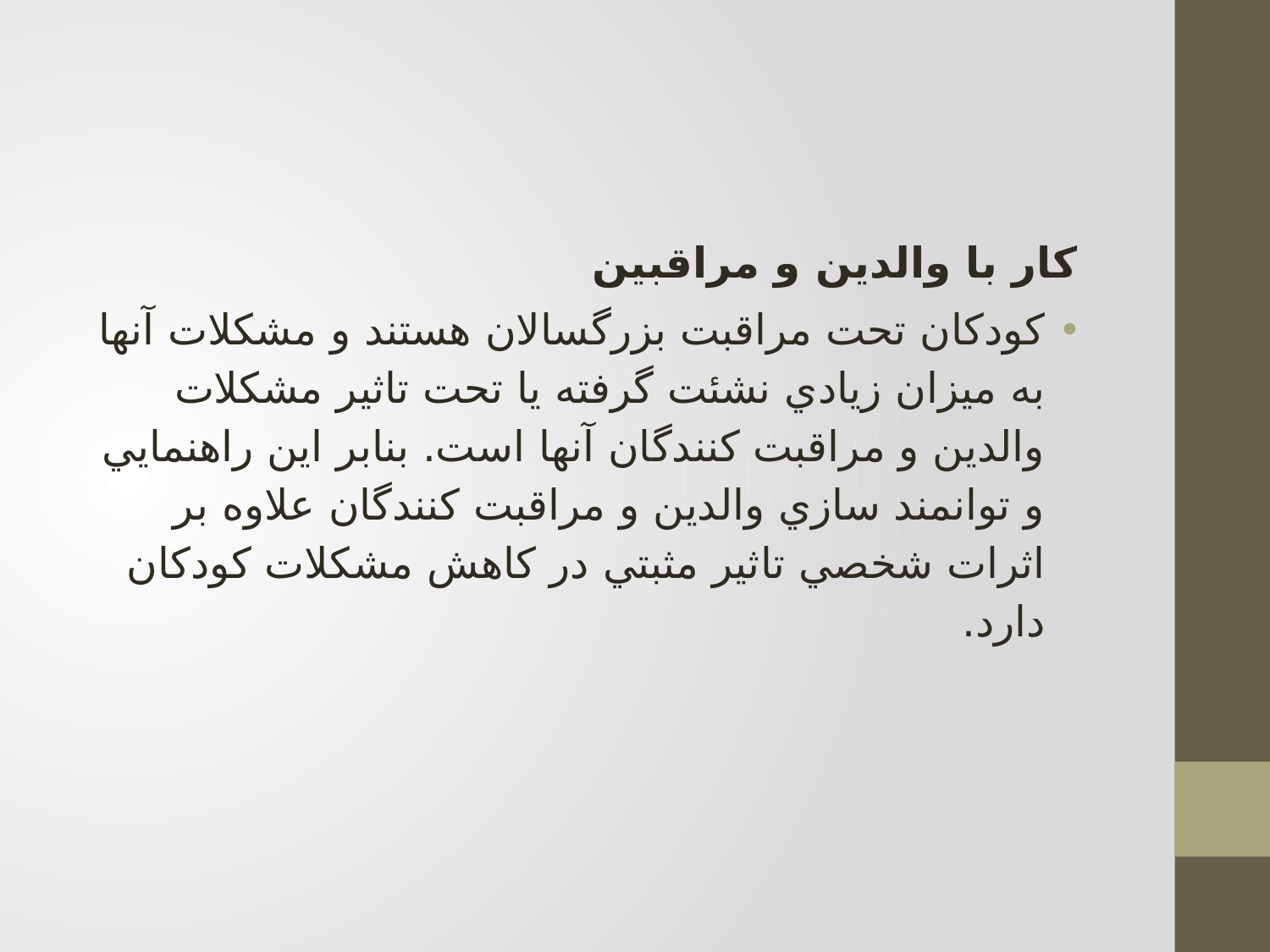

#
کار با والدین و مراقبین
كودكان تحت مراقبت بزرگسالان هستند و مشكلات آنها به ميزان زيادي نشئت گرفته يا تحت تاثير مشكلات والدين و مراقبت كنندگان آنها است. بنابر اين راهنمايي و توانمند سازي والدين و مراقبت كنندگان علاوه بر اثرات شخصي تاثير مثبتي در كاهش مشكلات كودكان دارد.